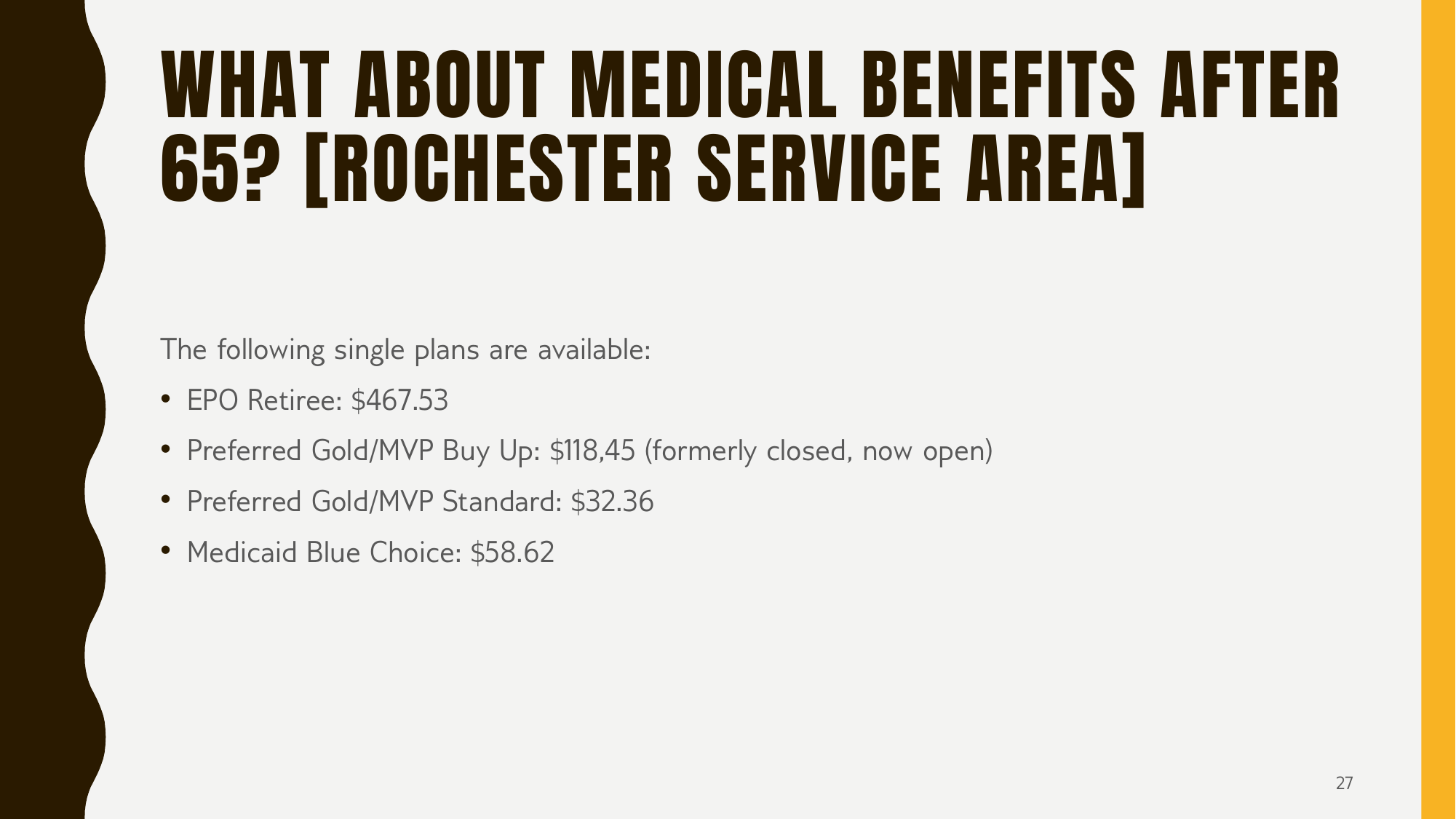

# What about medical Benefits after 65? [Rochester Service Area]

The following single plans are available:
EPO Retiree: $467.53
Preferred Gold/MVP Buy Up: $118,45 (formerly closed, now open)
Preferred Gold/MVP Standard: $32.36
Medicaid Blue Choice: $58.62
27